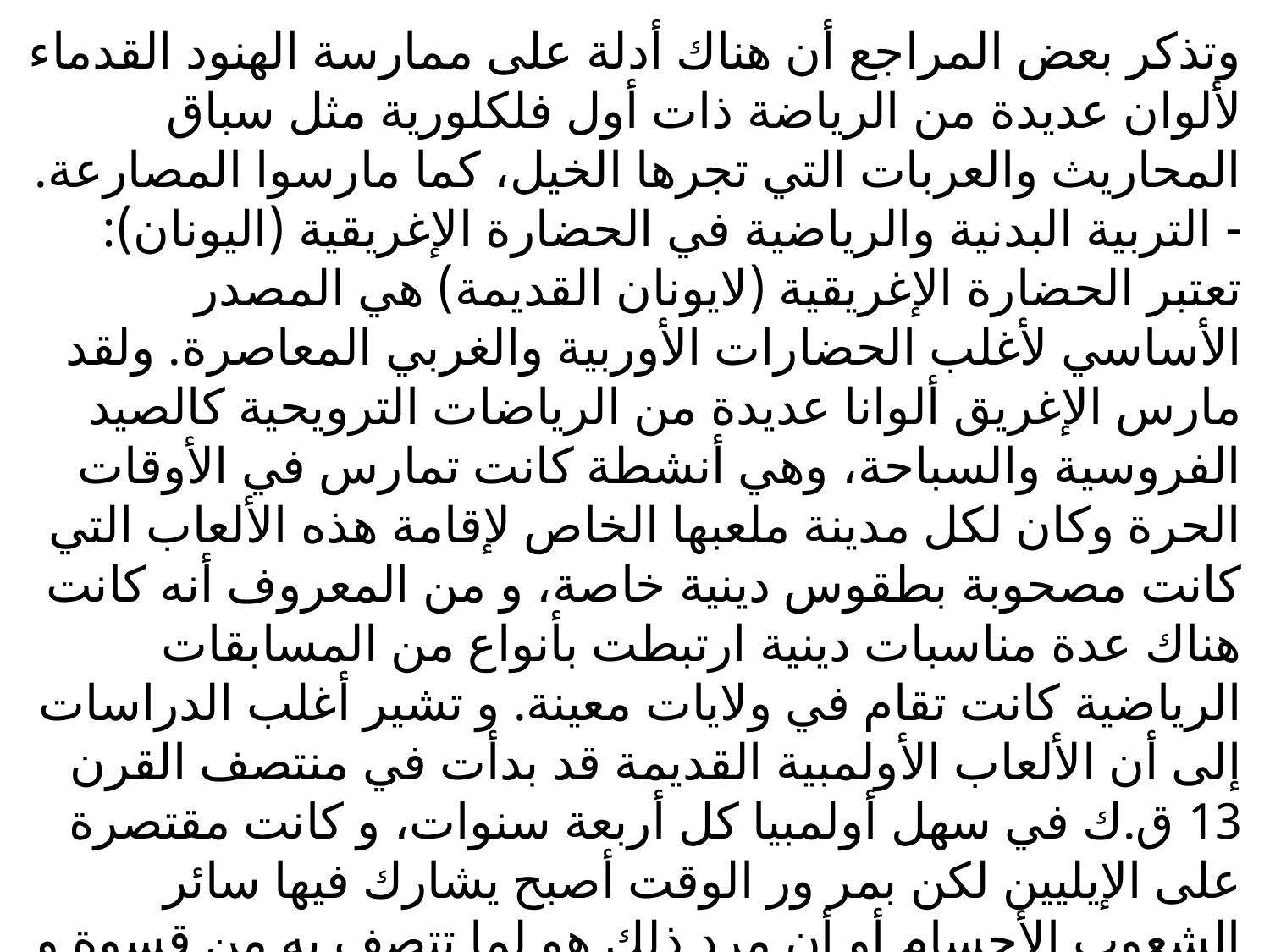

وتذكر بعض المراجع أن هناك أدلة على ممارسة الهنود القدماء لألوان عدیدة من الریاضة ذات أول فلكلوریة مثل سباق المحاریث والعربات التي تجرها الخیل، كما مارسوا المصارعة. - التربیة البدنیة والریاضیة في الحضارة الإغریقیة (الیونان): تعتبر الحضارة الإغریقیة (لایونان القدیمة) هي المصدر الأساسي لأغلب الحضارات الأوربیة والغربي المعاصرة. ولقد مارس الإغریق ألوانا عدیدة من الریاضات الترویحیة كالصید الفروسیة والسباحة، وهي أنشطة كانت تمارس في الأوقات الحرة وكان لكل مدینة ملعبها الخاص لإقامة هذه الألعاب التي كانت مصحوبة بطقوس دینیة خاصة، و من المعروف أنه كانت هناك عدة مناسبات دینیة ارتبطت بأنواع من المسابقات الریاضیة كانت تقام في ولایات معینة. و تشیر أغلب الدراسات إلى أن الألعاب الأولمبیة القدیمة قد بدأت في منتصف القرن 13 ق.ك في سهل أولمبیا كل أربعة سنوات، و كانت مقتصرة على الإیلیین لكن بمر ور الوقت أصبح یشارك فیها سائر الشعوب الأجسام أو أن مرد ذلك هو لما تتصف به من قسوة و عنف. الیونانیة، وكانت محضورة على النساء (المشاهدة) فقد یرجع هذا إلى أن الریاضیین كانوا یلعبون وهم عراة الأجسام أو أن مرد ذلك هو لما تتصف به من قسوة و عنف.